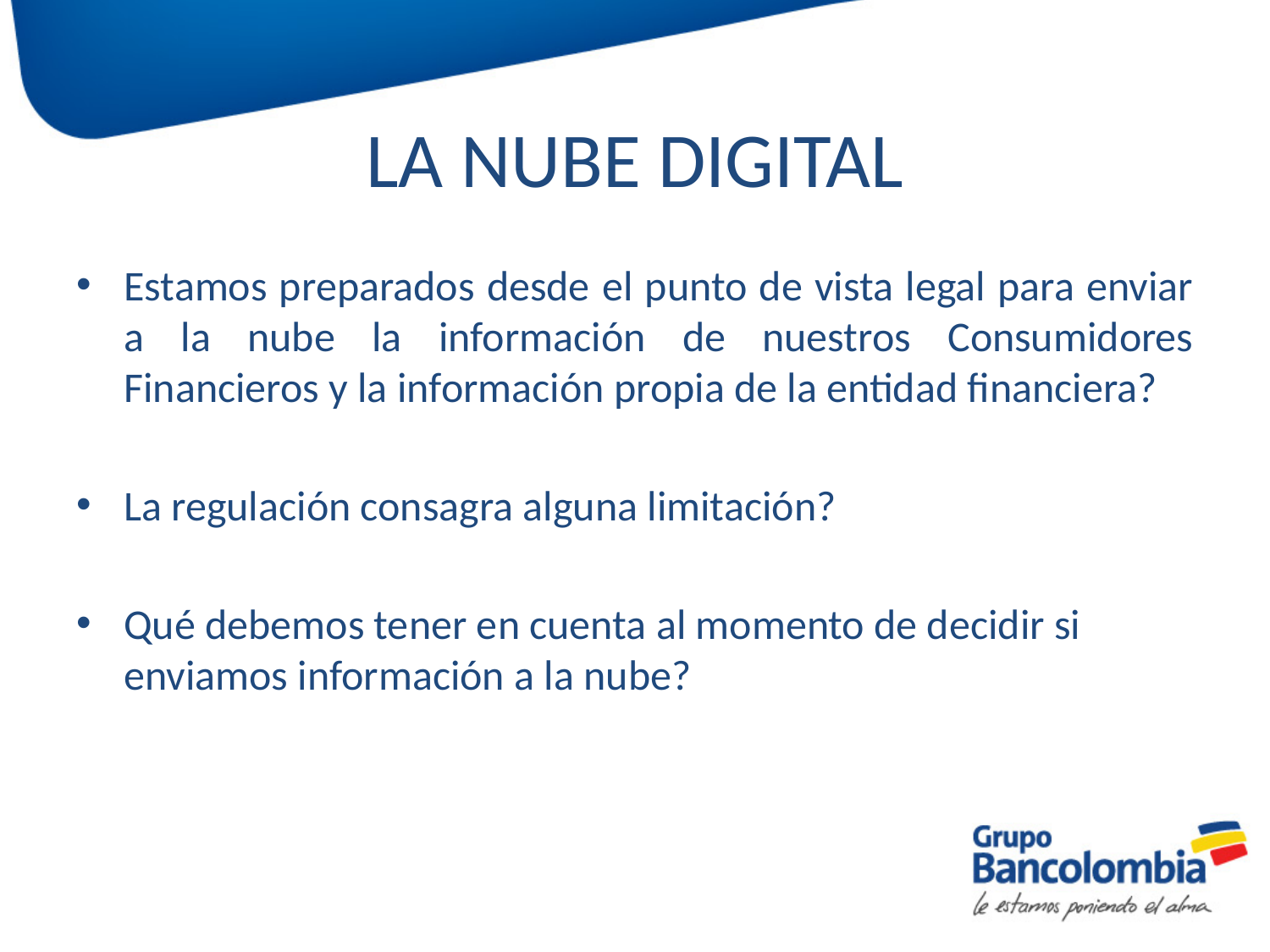

# LA NUBE DIGITAL
Estamos preparados desde el punto de vista legal para enviar a la nube la información de nuestros Consumidores Financieros y la información propia de la entidad financiera?

La regulación consagra alguna limitación?

Qué debemos tener en cuenta al momento de decidir si enviamos información a la nube?